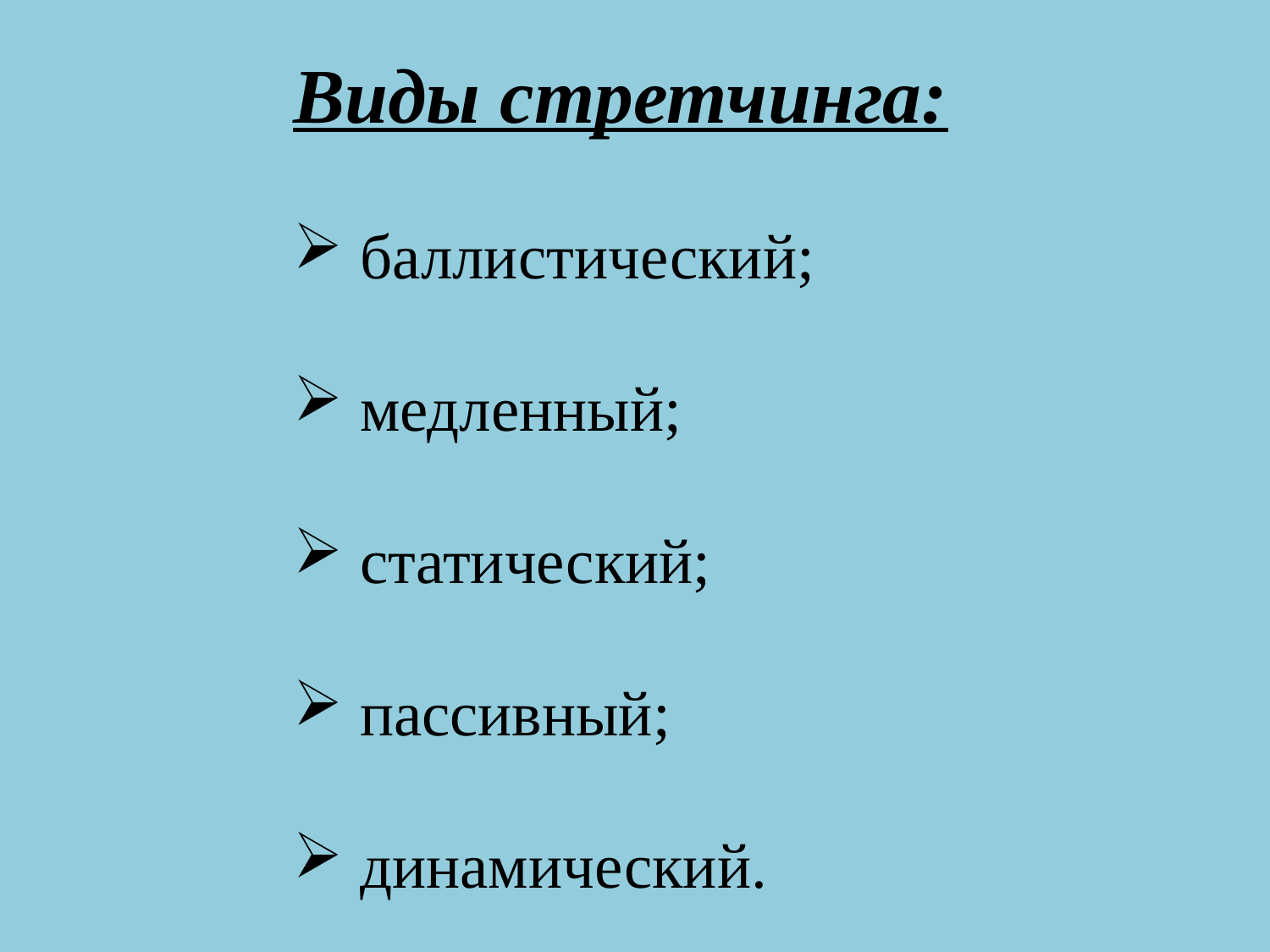

Виды стретчинга:

 баллистический;

 медленный;

 статический;

 пассивный;

 динамический.